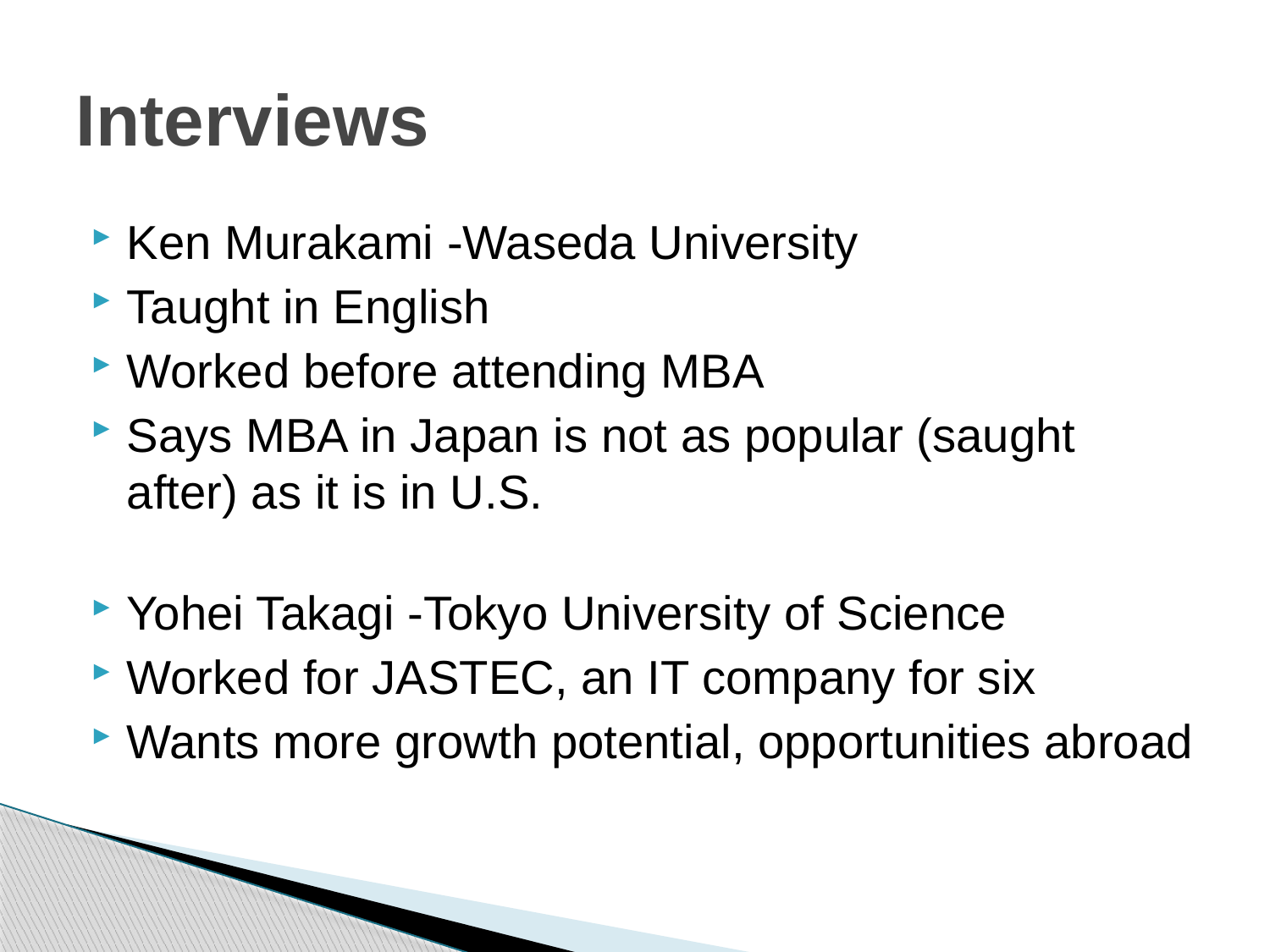

# Interviews
Ken Murakami -Waseda University
Taught in English
Worked before attending MBA
Says MBA in Japan is not as popular (saught after) as it is in U.S.
Yohei Takagi -Tokyo University of Science
Worked for JASTEC, an IT company for six
Wants more growth potential, opportunities abroad